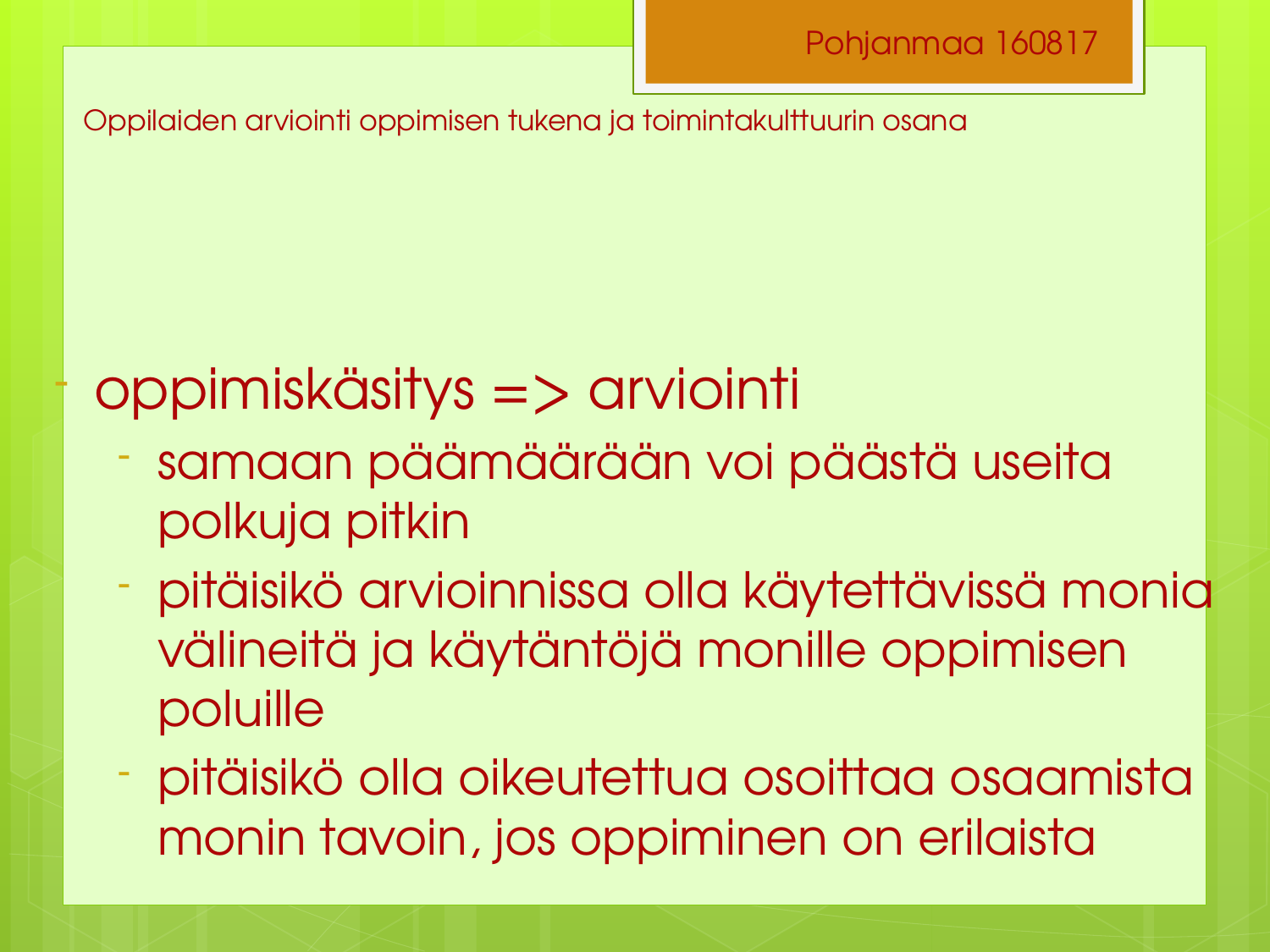

Pohjanmaa 160817
# Oppilaiden arviointi oppimisen tukena ja toimintakulttuurin osana
oppimiskäsitys => arviointi
samaan päämäärään voi päästä useita polkuja pitkin
pitäisikö arvioinnissa olla käytettävissä monia välineitä ja käytäntöjä monille oppimisen poluille
pitäisikö olla oikeutettua osoittaa osaamista monin tavoin, jos oppiminen on erilaista